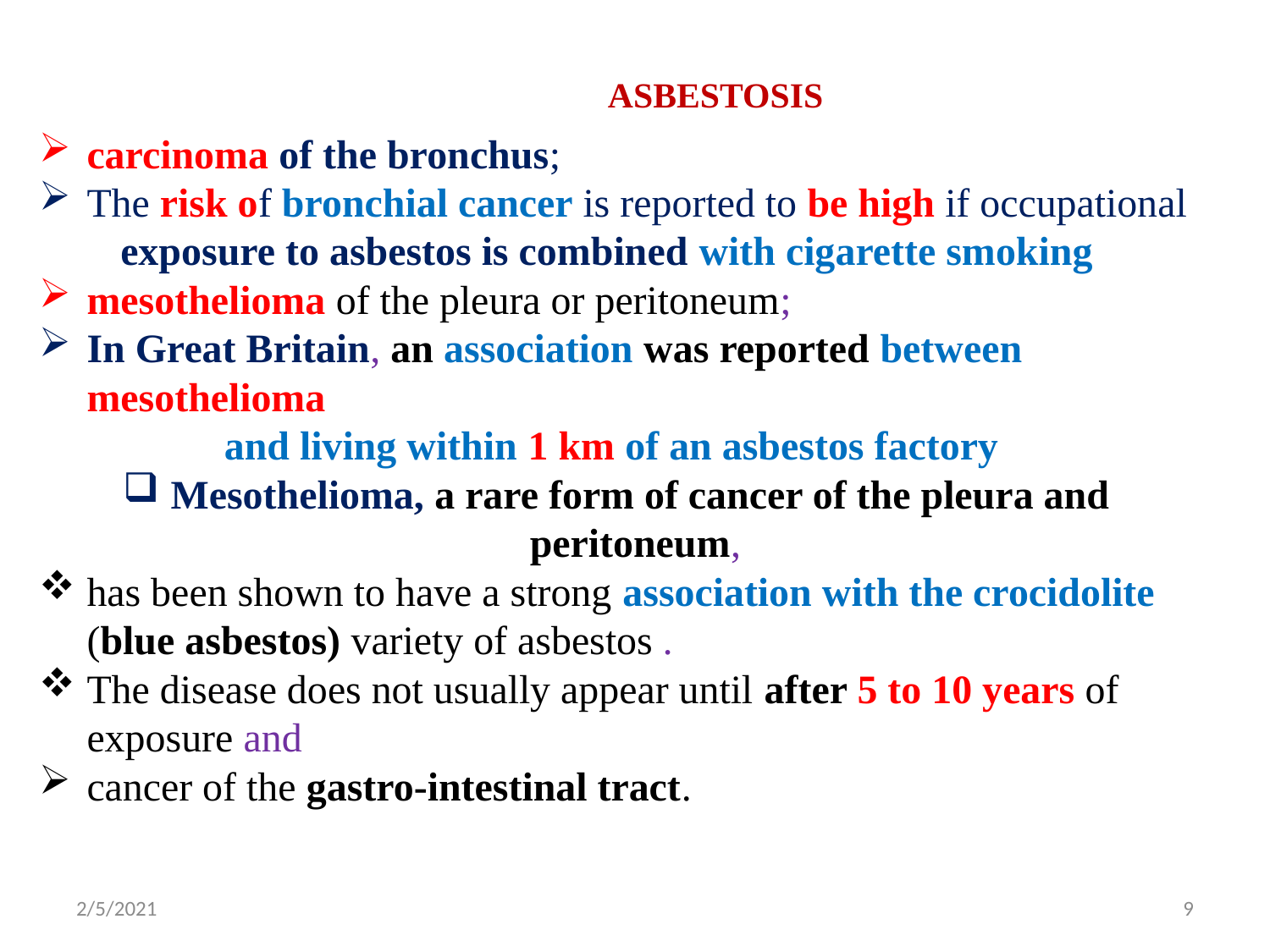

ASBESTOSIS
carcinoma of the bronchus;
The risk of bronchial cancer is reported to be high if occupational
        exposure to asbestos is combined with cigarette smoking
mesothelioma of the pleura or peritoneum;
In Great Britain, an association was reported between mesothelioma
and living within 1 km of an asbestos factory
Mesothelioma, a rare form of cancer of the pleura and peritoneum,
has been shown to have a strong association with the crocidolite (blue asbestos) variety of asbestos .
The disease does not usually appear until after 5 to 10 years of exposure and
cancer of the gastro-intestinal tract.
2/5/2021
9